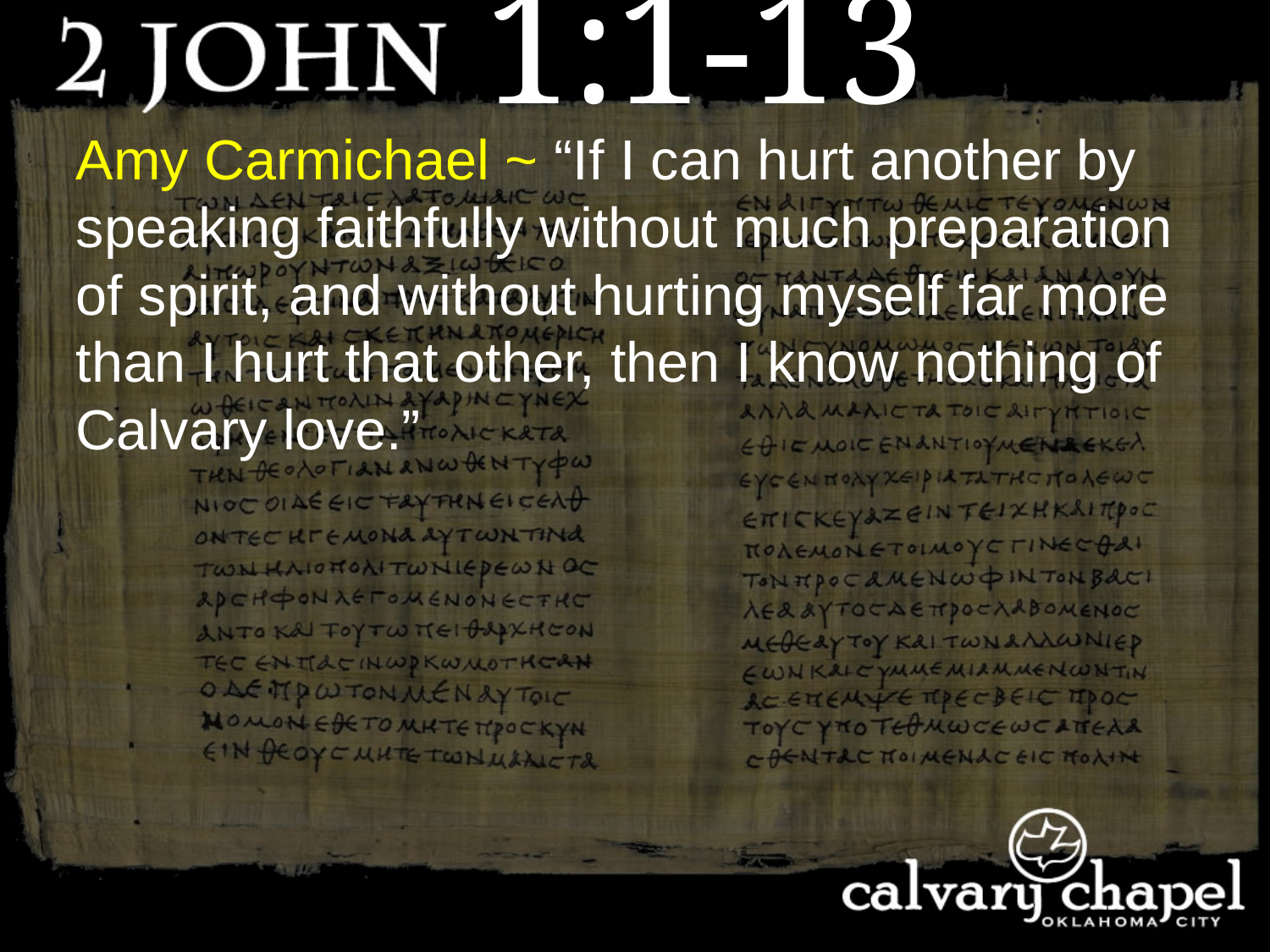

1:1-13
Amy Carmichael ~ “If I can hurt another by speaking faithfully without much preparation of spirit, and without hurting myself far more than I hurt that other, then I know nothing of Calvary love.”